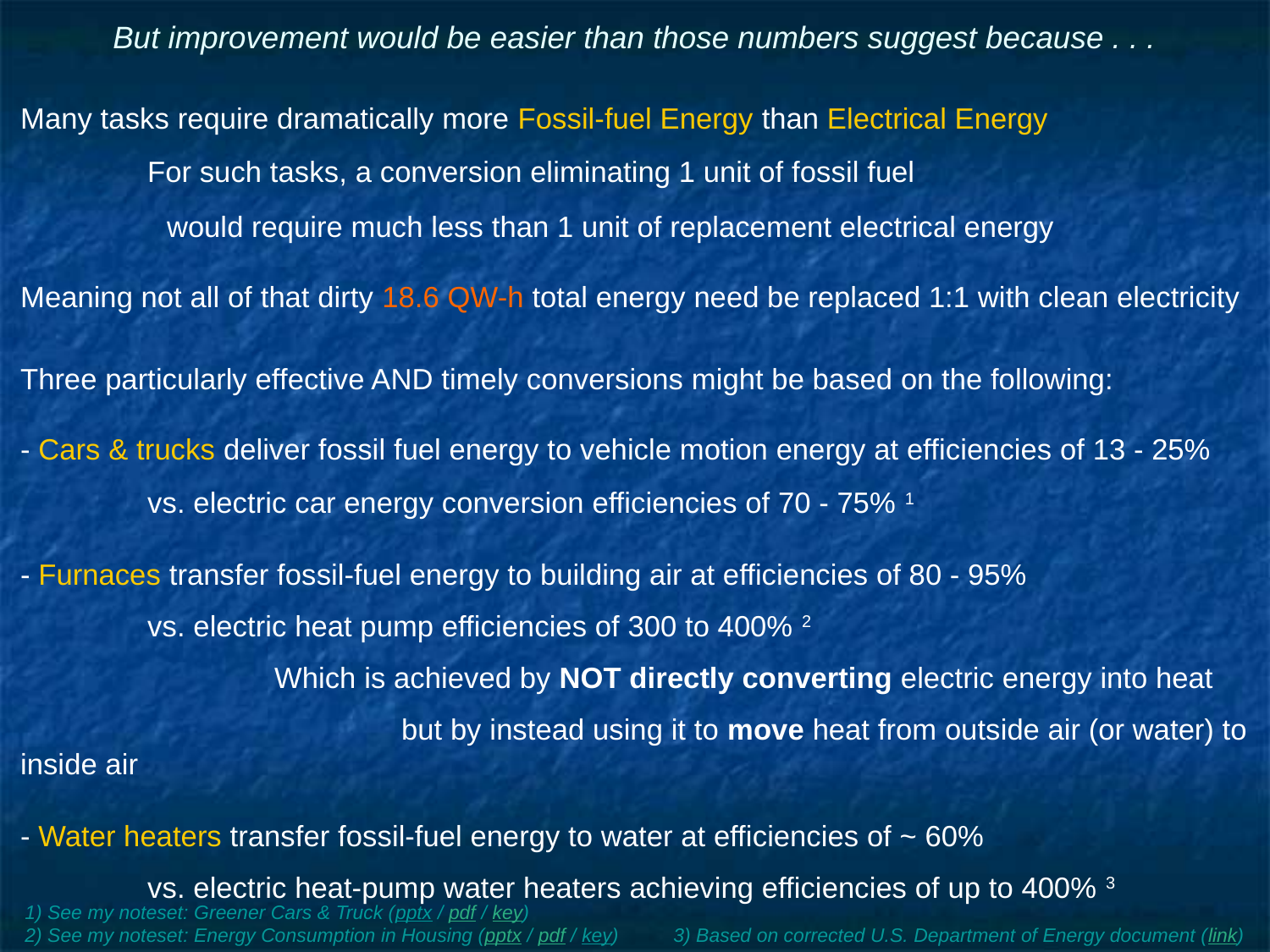

But improvement would be easier than those numbers suggest because . . .
Many tasks require dramatically more Fossil-fuel Energy than Electrical Energy

	For such tasks, a conversion eliminating 1 unit of fossil fuel

would require much less than 1 unit of replacement electrical energy

Meaning not all of that dirty 18.6 QW-h total energy need be replaced 1:1 with clean electricity

Three particularly effective AND timely conversions might be based on the following:

- Cars & trucks deliver fossil fuel energy to vehicle motion energy at efficiencies of 13 - 25%

	vs. electric car energy conversion efficiencies of 70 - 75% 1

- Furnaces transfer fossil-fuel energy to building air at efficiencies of 80 - 95%

	vs. electric heat pump efficiencies of 300 to 400% 2

		Which is achieved by NOT directly converting electric energy into heat

			but by instead using it to move heat from outside air (or water) to inside air

- Water heaters transfer fossil-fuel energy to water at efficiencies of ~ 60%

	vs. electric heat-pump water heaters achieving efficiencies of up to 400% 3
1) See my noteset: Greener Cars & Truck (pptx / pdf / key)
2) See my noteset: Energy Consumption in Housing (pptx / pdf / key)          3) Based on corrected U.S. Department of Energy document (link)